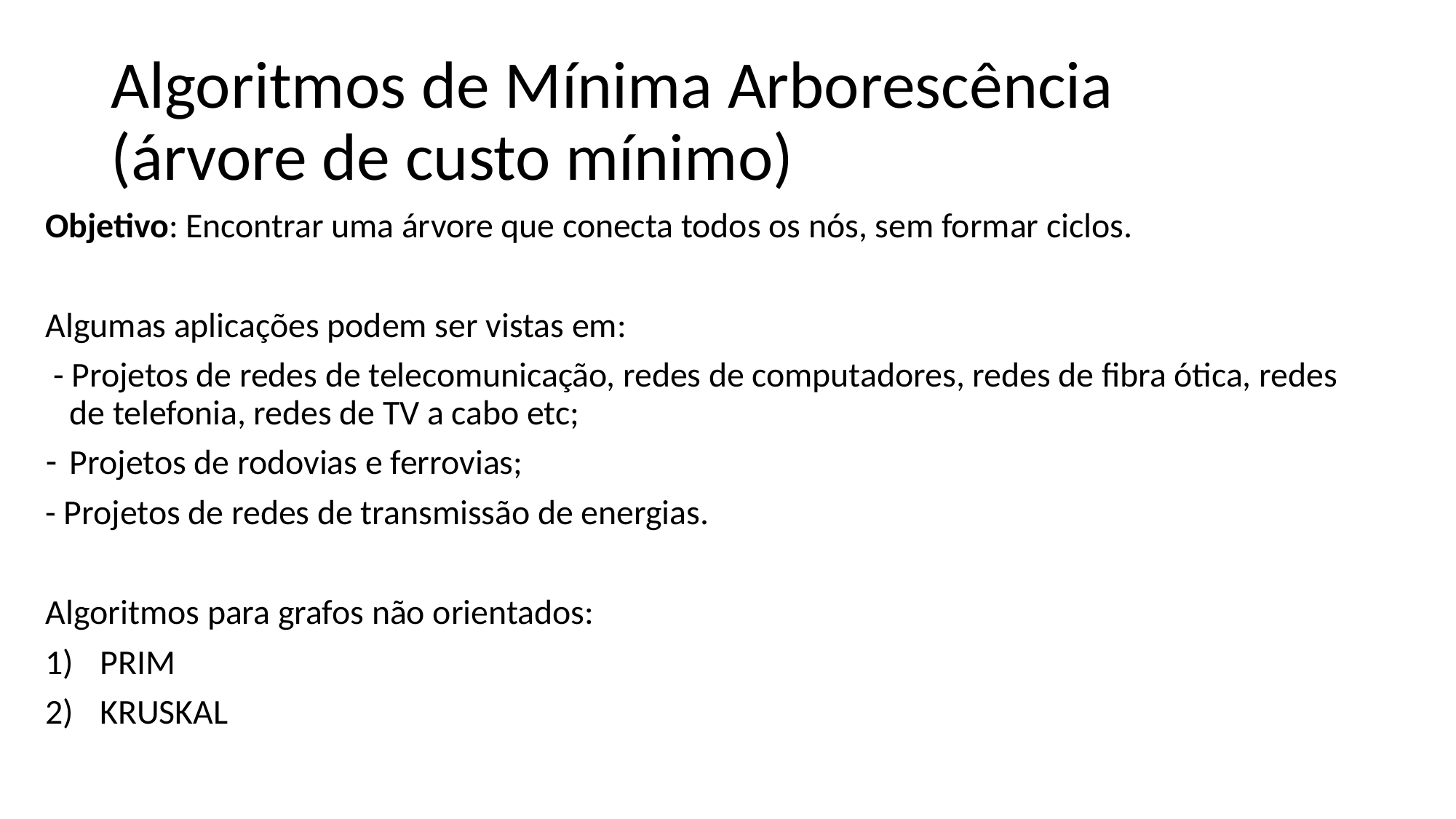

# Algoritmos de Mínima Arborescência (árvore de custo mínimo)
Objetivo: Encontrar uma árvore que conecta todos os nós, sem formar ciclos.

Algumas aplicações podem ser vistas em:
 - Projetos de redes de telecomunicação, redes de computadores, redes de fibra ótica, redes de telefonia, redes de TV a cabo etc;
Projetos de rodovias e ferrovias;
- Projetos de redes de transmissão de energias.

Algoritmos para grafos não orientados:
PRIM
KRUSKAL